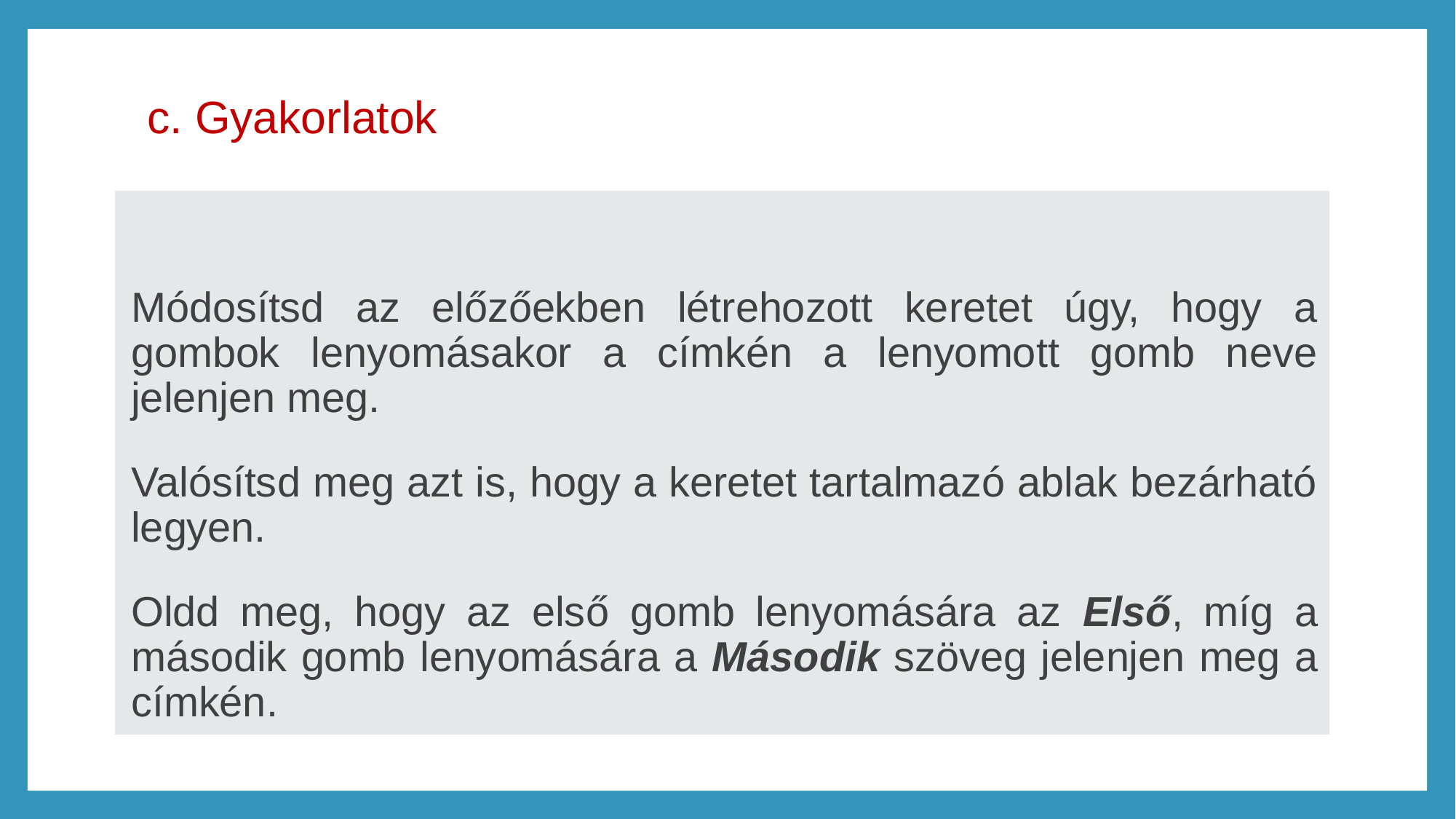

# c. Gyakorlatok

Módosítsd az előzőekben létrehozott keretet úgy, hogy a gombok lenyomásakor a címkén a lenyomott gomb neve jelenjen meg.
Valósítsd meg azt is, hogy a keretet tartalmazó ablak bezárható legyen.
Oldd meg, hogy az első gomb lenyomására az Első, míg a második gomb lenyomására a Második szöveg jelenjen meg a címkén.